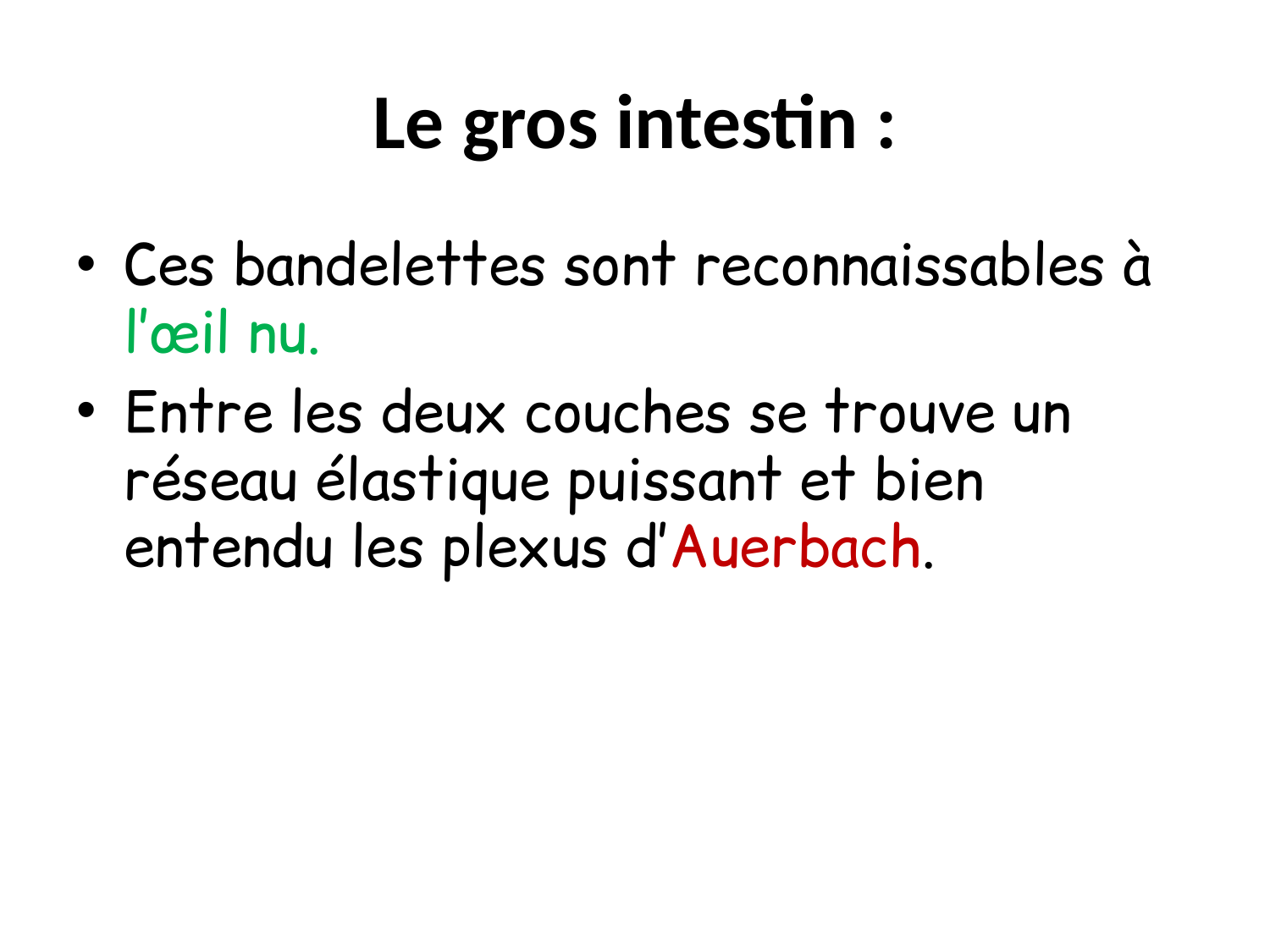

# Le gros intestin :
Ces bandelettes sont reconnaissables à l’œil nu.
Entre les deux couches se trouve un réseau élastique puissant et bien entendu les plexus d’Auerbach.